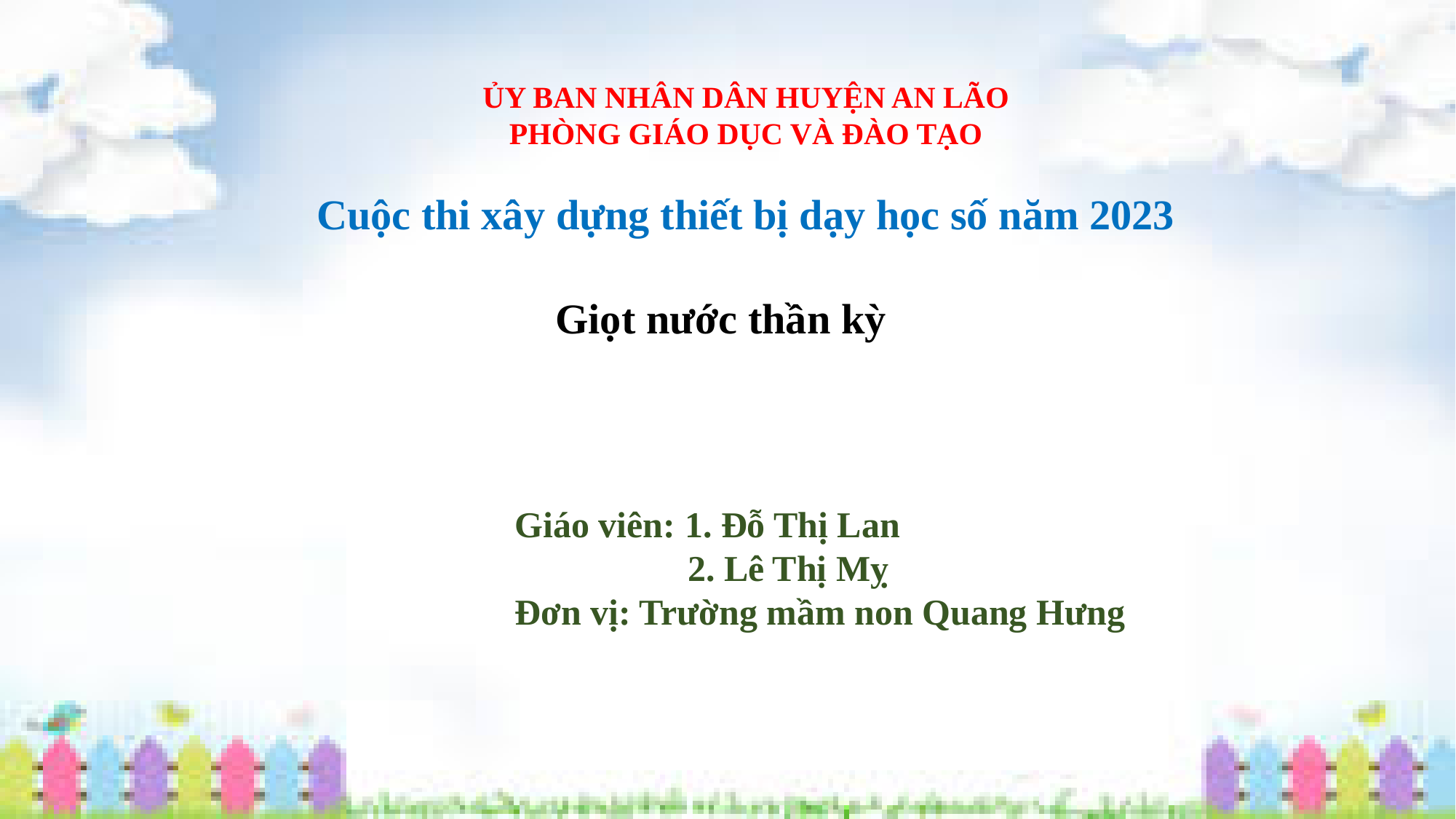

ỦY BAN NHÂN DÂN HUYỆN AN LÃO
PHÒNG GIÁO DỤC VÀ ĐÀO TẠO

Cuộc thi xây dựng thiết bị dạy học số năm 2023
Giọt nước thần kỳ
Giáo viên: 1. Đỗ Thị Lan
                   2. Lê Thị Mỵ
Đơn vị: Trường mầm non Quang Hưng